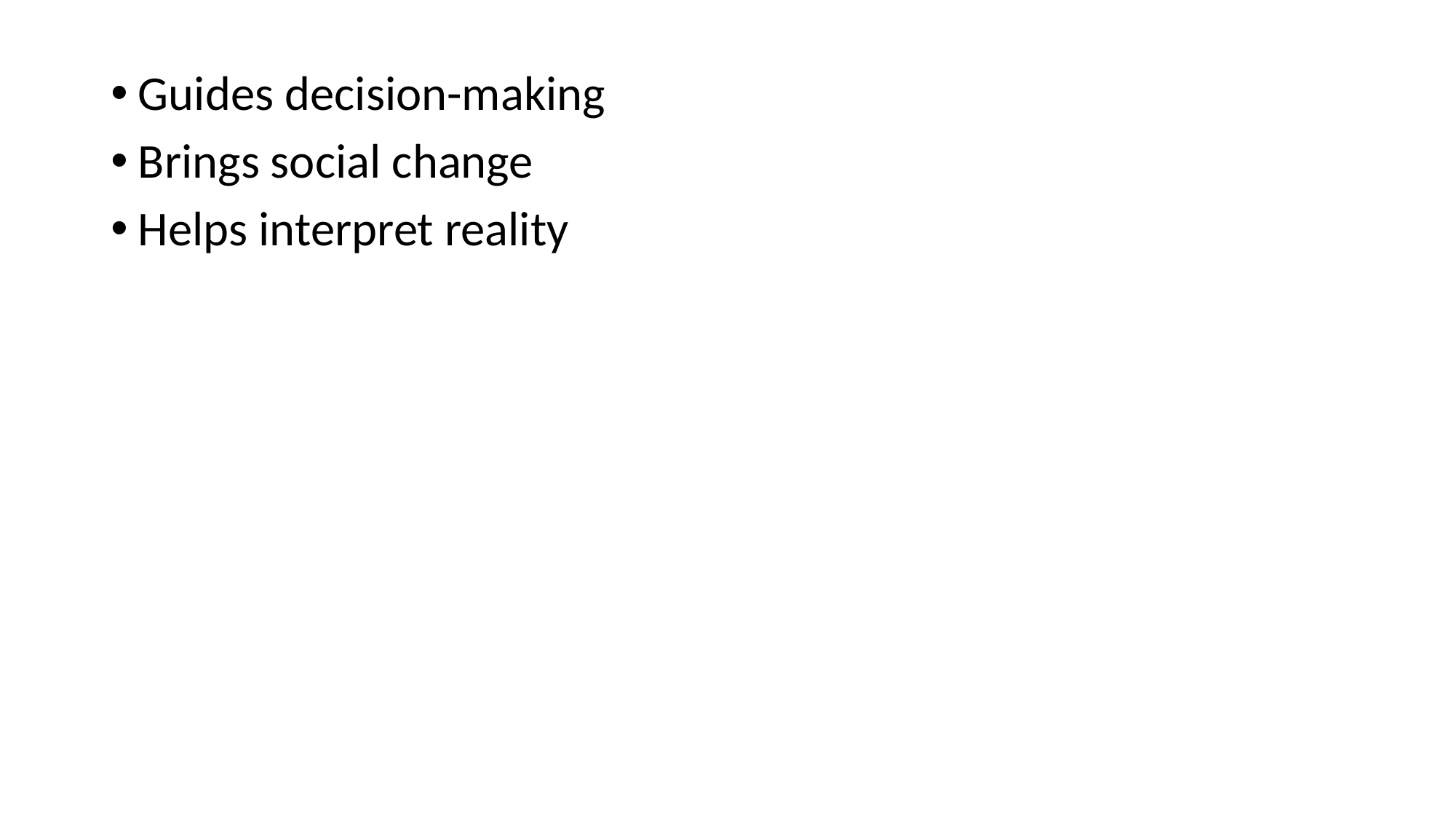

Guides decision-making
Brings social change
Helps interpret reality